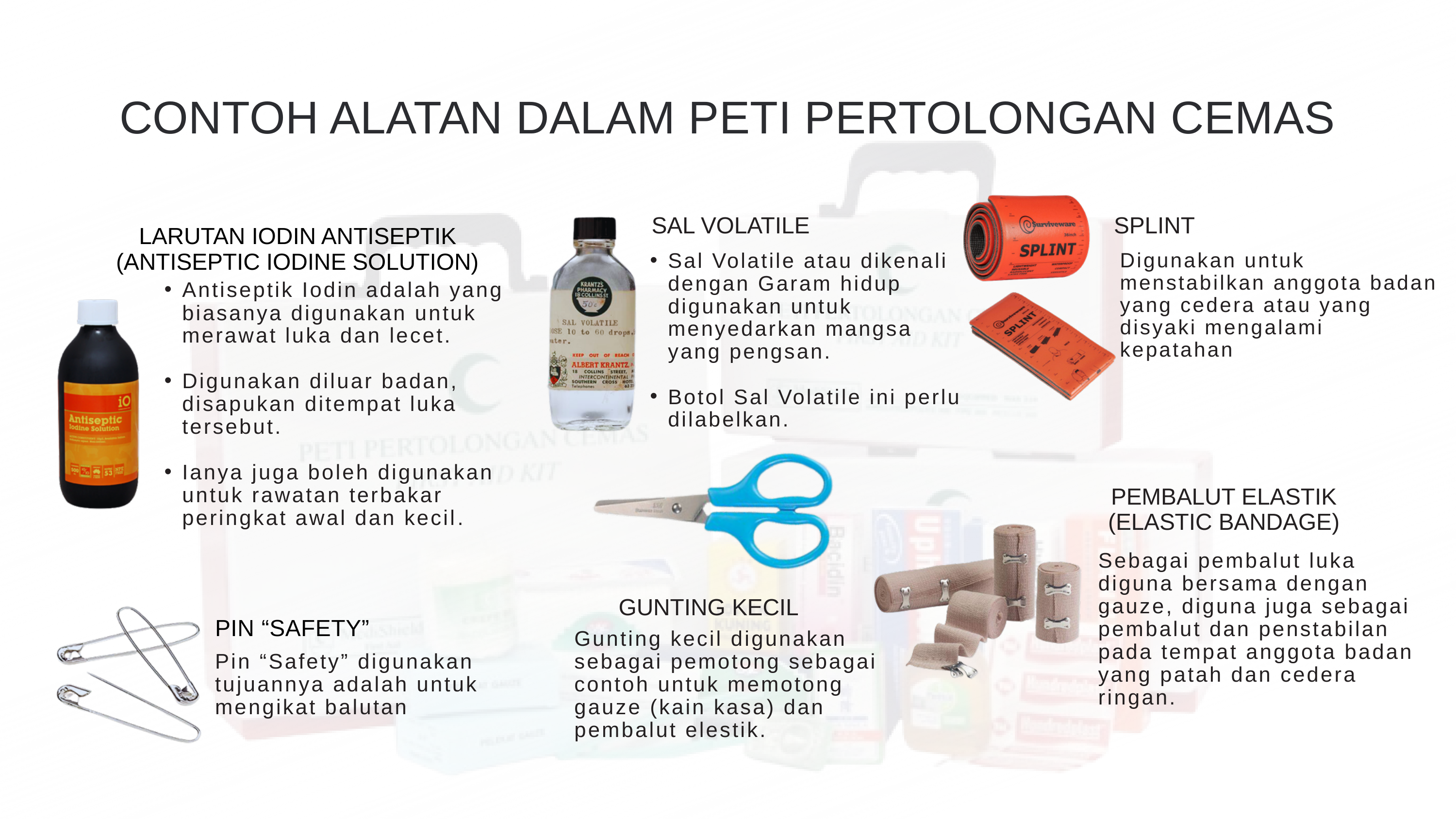

CONTOH ALATAN DALAM PETI PERTOLONGAN CEMAS

SAL VOLATILE
SPLINT
LARUTAN IODIN ANTISEPTIK (ANTISEPTIC IODINE SOLUTION)
Sal Volatile atau dikenali dengan Garam hidup digunakan untuk menyedarkan mangsa yang pengsan.

Botol Sal Volatile ini perlu dilabelkan.

Digunakan untuk menstabilkan anggota badan yang cedera atau yang disyaki mengalami kepatahan
Antiseptik Iodin adalah yang biasanya digunakan untuk merawat luka dan lecet.

Digunakan diluar badan, disapukan ditempat luka tersebut.

Ianya juga boleh digunakan untuk rawatan terbakar peringkat awal dan kecil.

PEMBALUT ELASTIK (ELASTIC BANDAGE)

Sebagai pembalut luka diguna bersama dengan gauze, diguna juga sebagai pembalut dan penstabilan pada tempat anggota badan yang patah dan cedera ringan.
GUNTING KECIL

PIN “SAFETY”
Gunting kecil digunakan sebagai pemotong sebagai contoh untuk memotong gauze (kain kasa) dan pembalut elestik.
Pin “Safety” digunakan tujuannya adalah untuk mengikat balutan